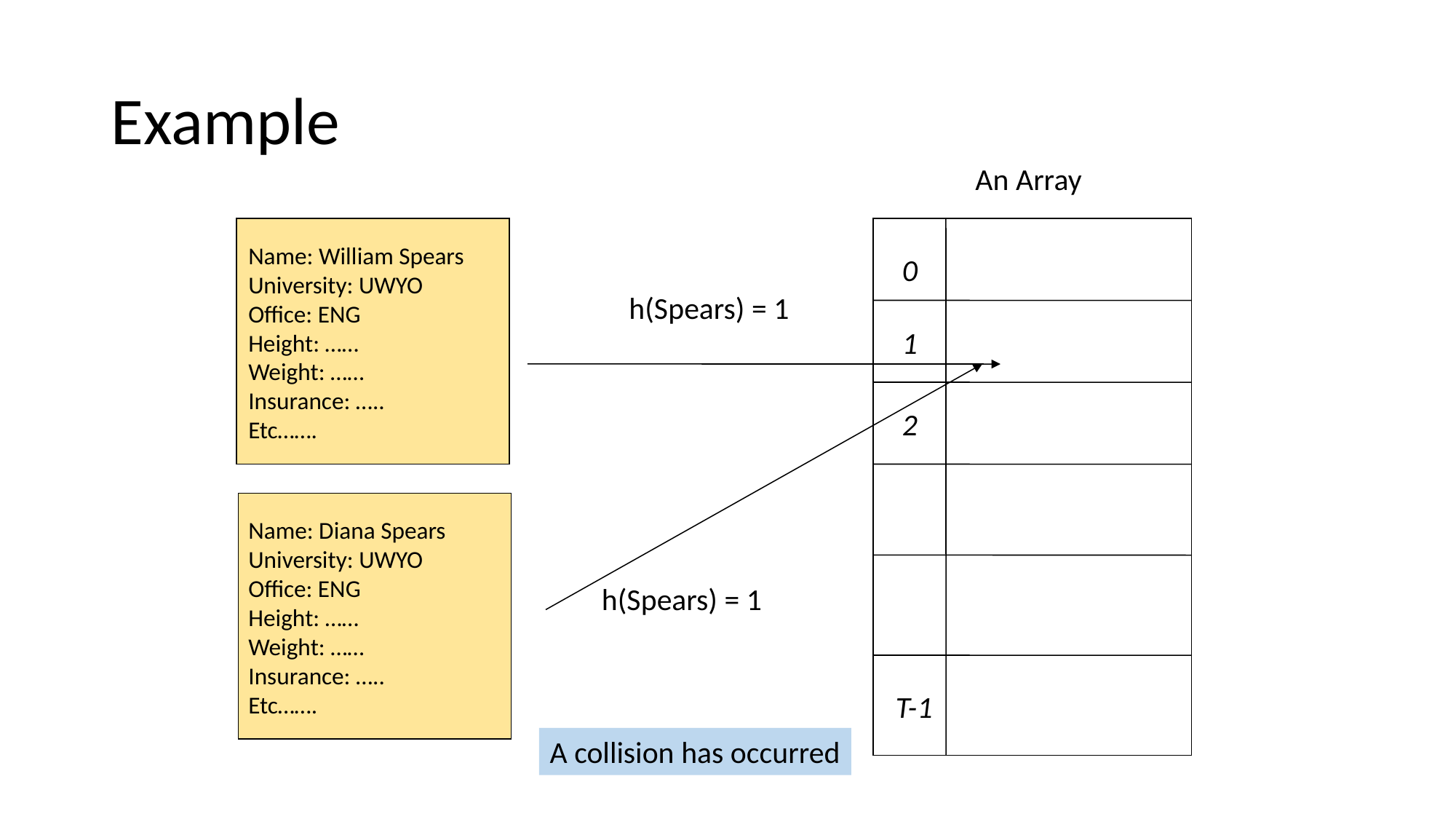

# Example
An Array

Name: William Spears
University: UWYO
Office: ENG
Height: ……
Weight: ……
Insurance: …..
Etc…….
0
h(Spears) = 1

1

2

Name: Diana Spears
University: UWYO
Office: ENG
Height: ……
Weight: ……
Insurance: …..
Etc…….

h(Spears) = 1

T-1
A collision has occurred